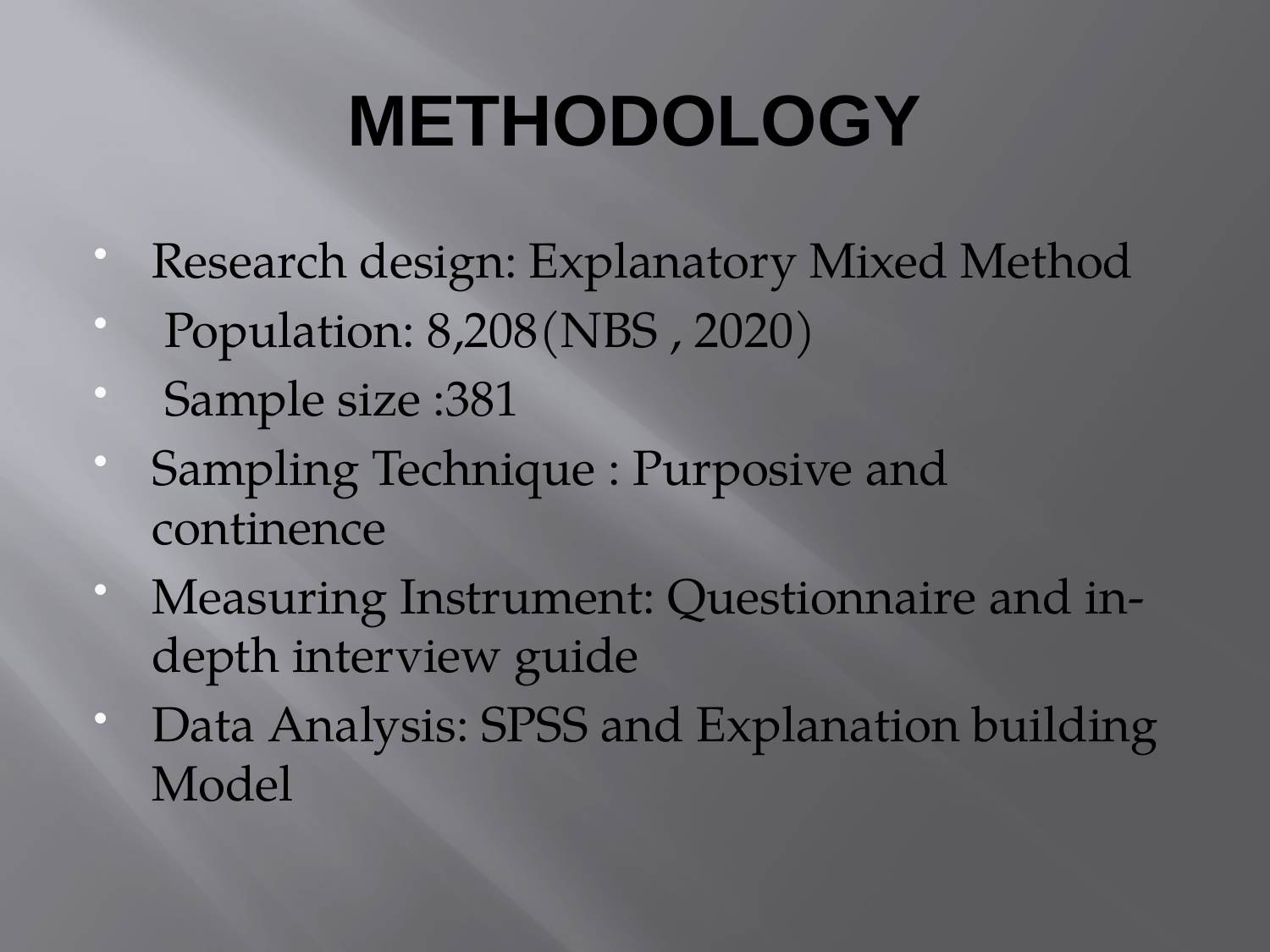

# METHODOLOGY
Research design: Explanatory Mixed Method
 Population: 8,208(NBS , 2020)
 Sample size :381
Sampling Technique : Purposive and continence
Measuring Instrument: Questionnaire and in-depth interview guide
Data Analysis: SPSS and Explanation building Model